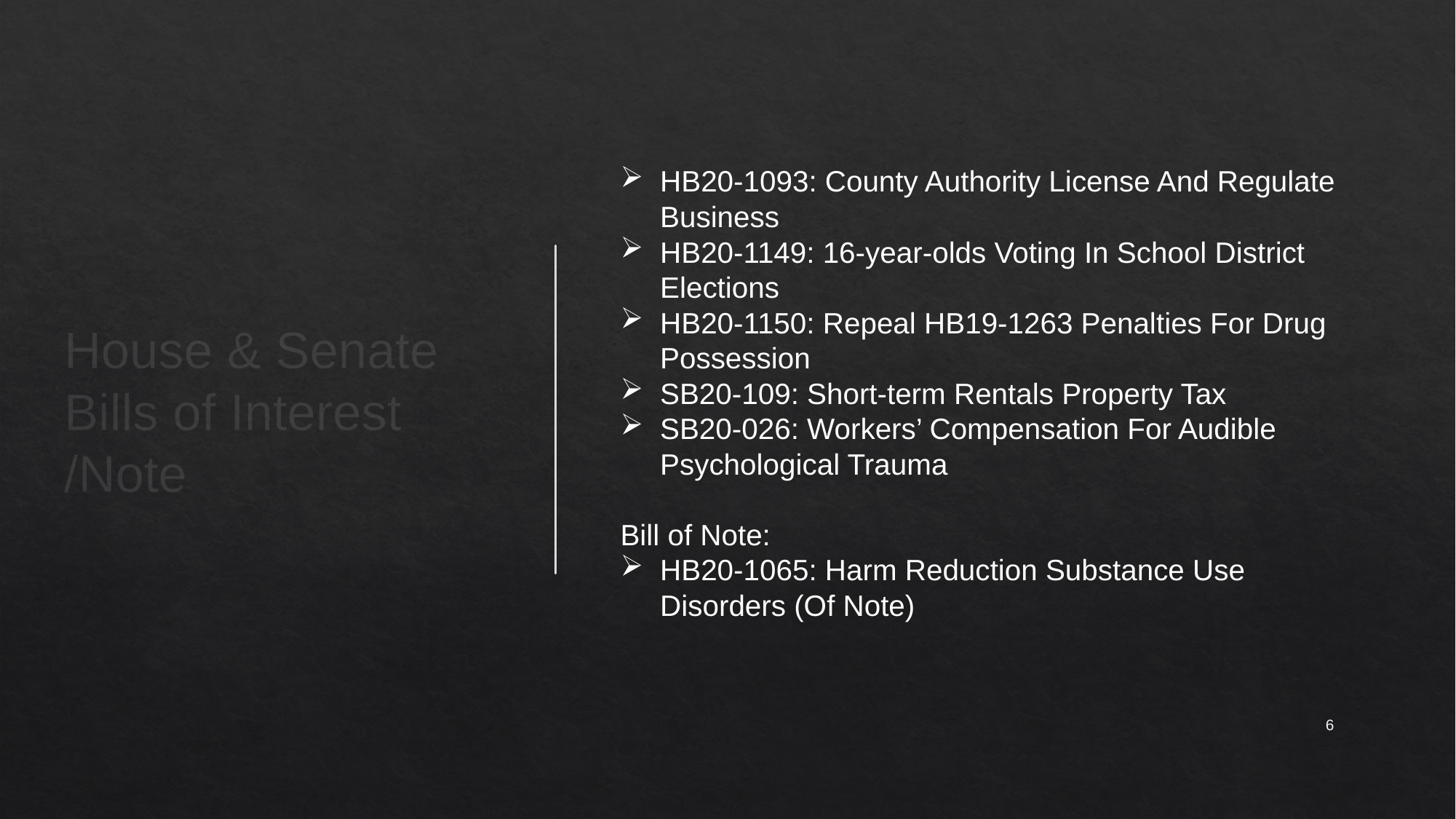

House & Senate Bills of Interest /Note
HB20-1093: County Authority License And Regulate Business
HB20-1149: 16-year-olds Voting In School District Elections
HB20-1150: Repeal HB19-1263 Penalties For Drug Possession
SB20-109: Short-term Rentals Property Tax
SB20-026: Workers’ Compensation For Audible Psychological Trauma

Bill of Note:
HB20-1065: Harm Reduction Substance Use Disorders (Of Note)

6